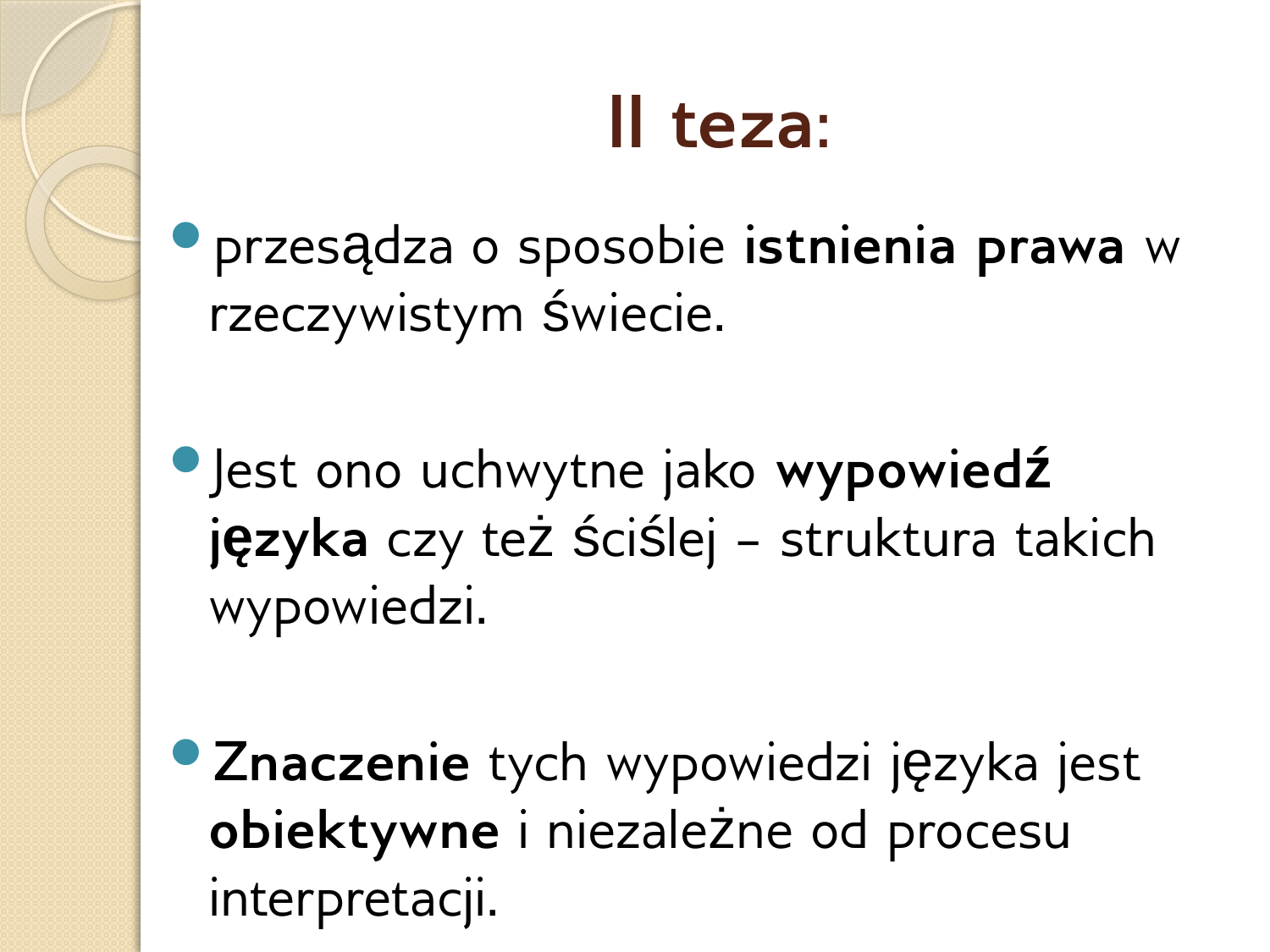

# II teza:
przesądza o sposobie istnienia prawa w rzeczywistym świecie.

Jest ono uchwytne jako wypowiedź języka czy też ściślej – struktura takich wypowiedzi.

Znaczenie tych wypowiedzi języka jest obiektywne i niezależne od procesu interpretacji.